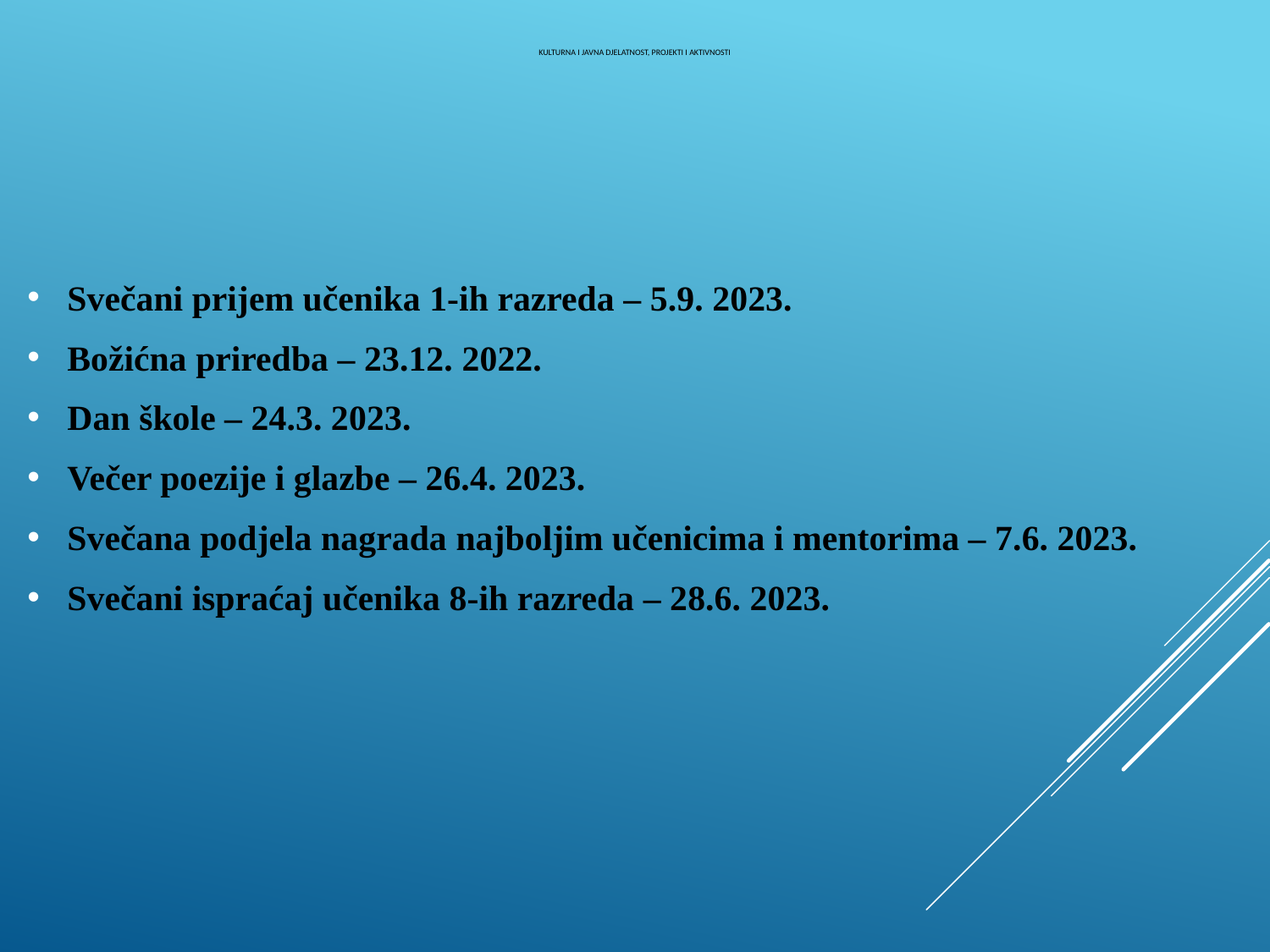

Kulturna i javna djelatnost, projekti i aktivnosti
Svečani prijem učenika 1-ih razreda – 5.9. 2023.
Božićna priredba – 23.12. 2022.
Dan škole – 24.3. 2023.
Večer poezije i glazbe – 26.4. 2023.
Svečana podjela nagrada najboljim učenicima i mentorima – 7.6. 2023.
Svečani ispraćaj učenika 8-ih razreda – 28.6. 2023.